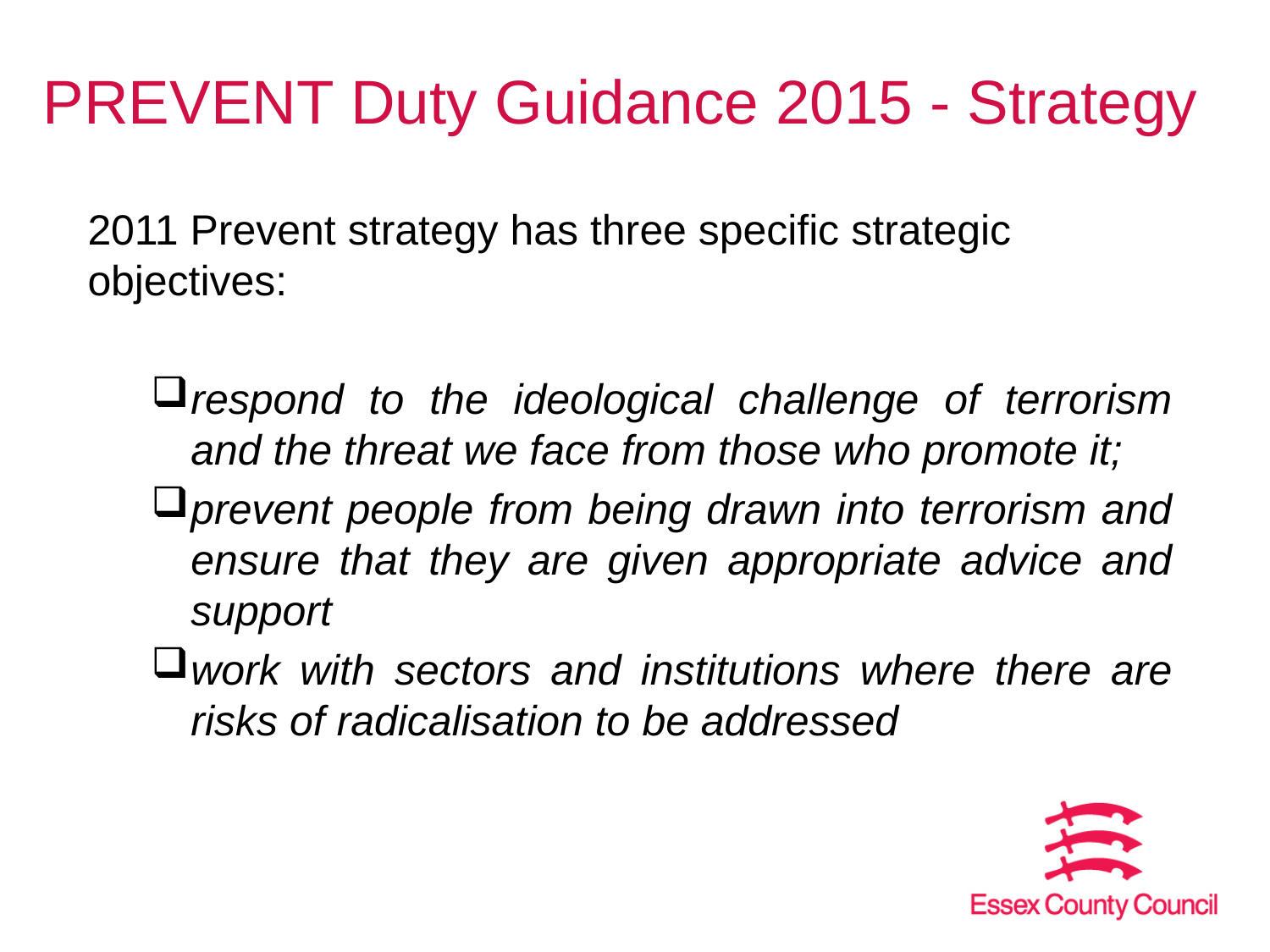

# PREVENT Duty Guidance 2015 - Strategy
2011 Prevent strategy has three specific strategic objectives:

respond to the ideological challenge of terrorism and the threat we face from those who promote it;
prevent people from being drawn into terrorism and ensure that they are given appropriate advice and support
work with sectors and institutions where there are risks of radicalisation to be addressed